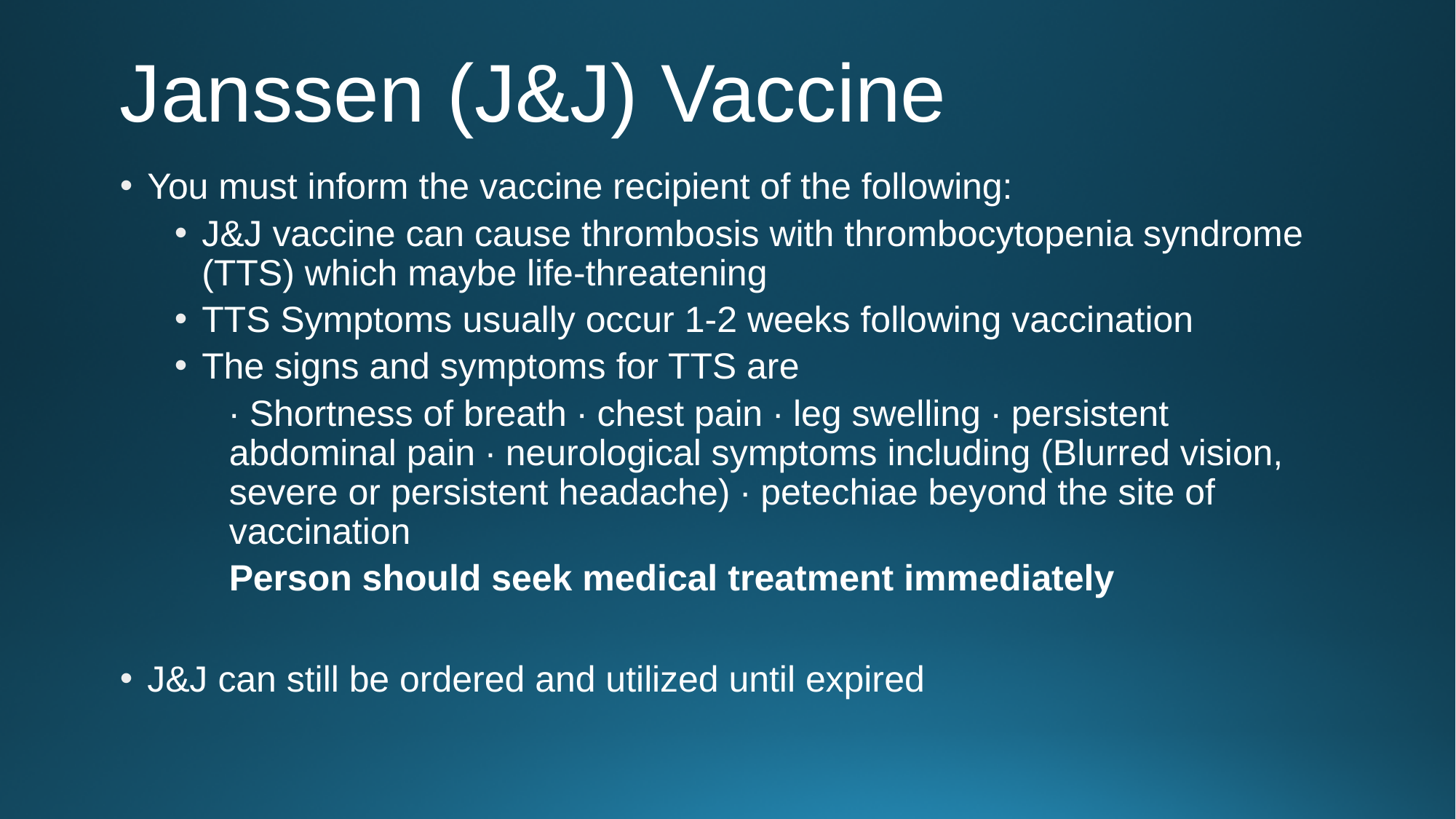

# Janssen (J&J) Vaccine
You must inform the vaccine recipient of the following:
J&J vaccine can cause thrombosis with thrombocytopenia syndrome (TTS) which maybe life-threatening
TTS Symptoms usually occur 1-2 weeks following vaccination
The signs and symptoms for TTS are
∙ Shortness of breath ∙ chest pain ∙ leg swelling ∙ persistent abdominal pain ∙ neurological symptoms including (Blurred vision, severe or persistent headache) ∙ petechiae beyond the site of vaccination
Person should seek medical treatment immediately

J&J can still be ordered and utilized until expired